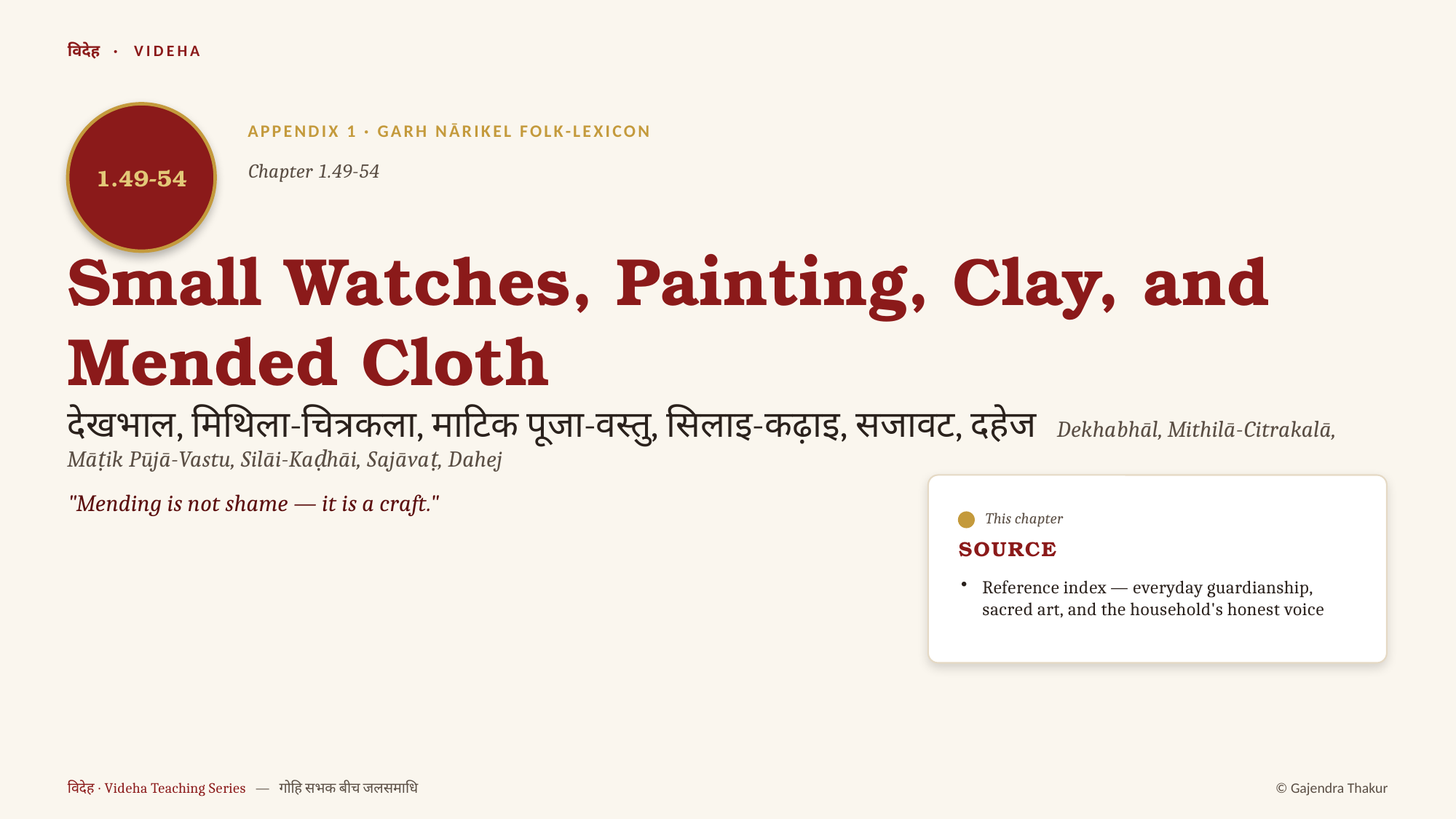

विदेह  ·  VIDEHA

1.49-54
APPENDIX 1 · GARH NĀRIKEL FOLK-LEXICON
Chapter 1.49-54
Small Watches, Painting, Clay, and Mended Cloth
देखभाल, मिथिला-चित्रकला, माटिक पूजा-वस्तु, सिलाइ-कढ़ाइ, सजावट, दहेज    Dekhabhāl, Mithilā-Citrakalā, Māṭik Pūjā-Vastu, Silāi-Kaḍhāi, Sajāvaṭ, Dahej

"Mending is not shame — it is a craft."
This chapter

SOURCE
Reference index — everyday guardianship, sacred art, and the household's honest voice
विदेह · Videha Teaching Series   —   गोहि सभक बीच जलसमाधि
© Gajendra Thakur